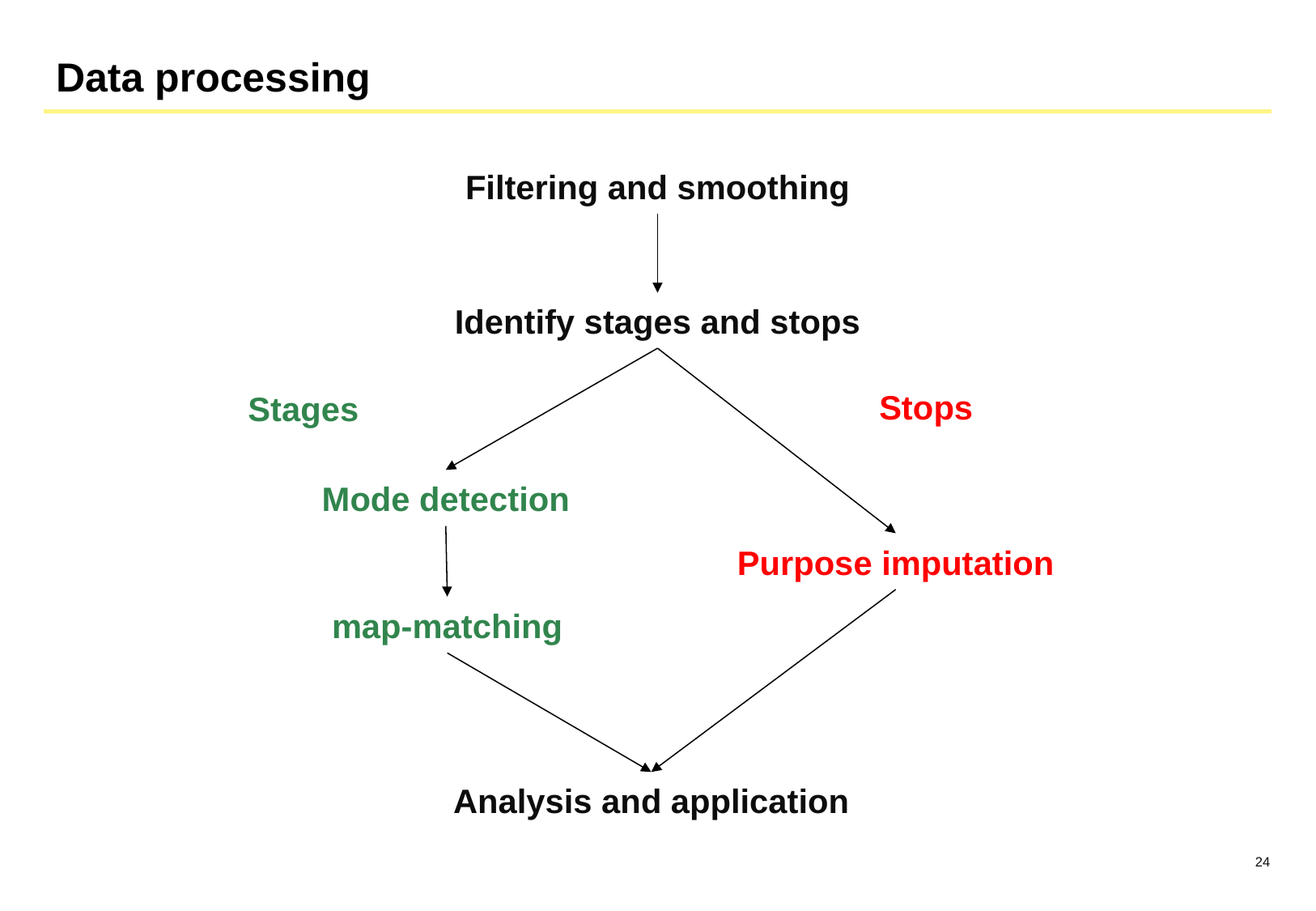

# Data processing
Filtering and smoothing
Identify stages and stops
Stops
Stages
Mode detection
Purpose imputation
map-matching
Analysis and application
24